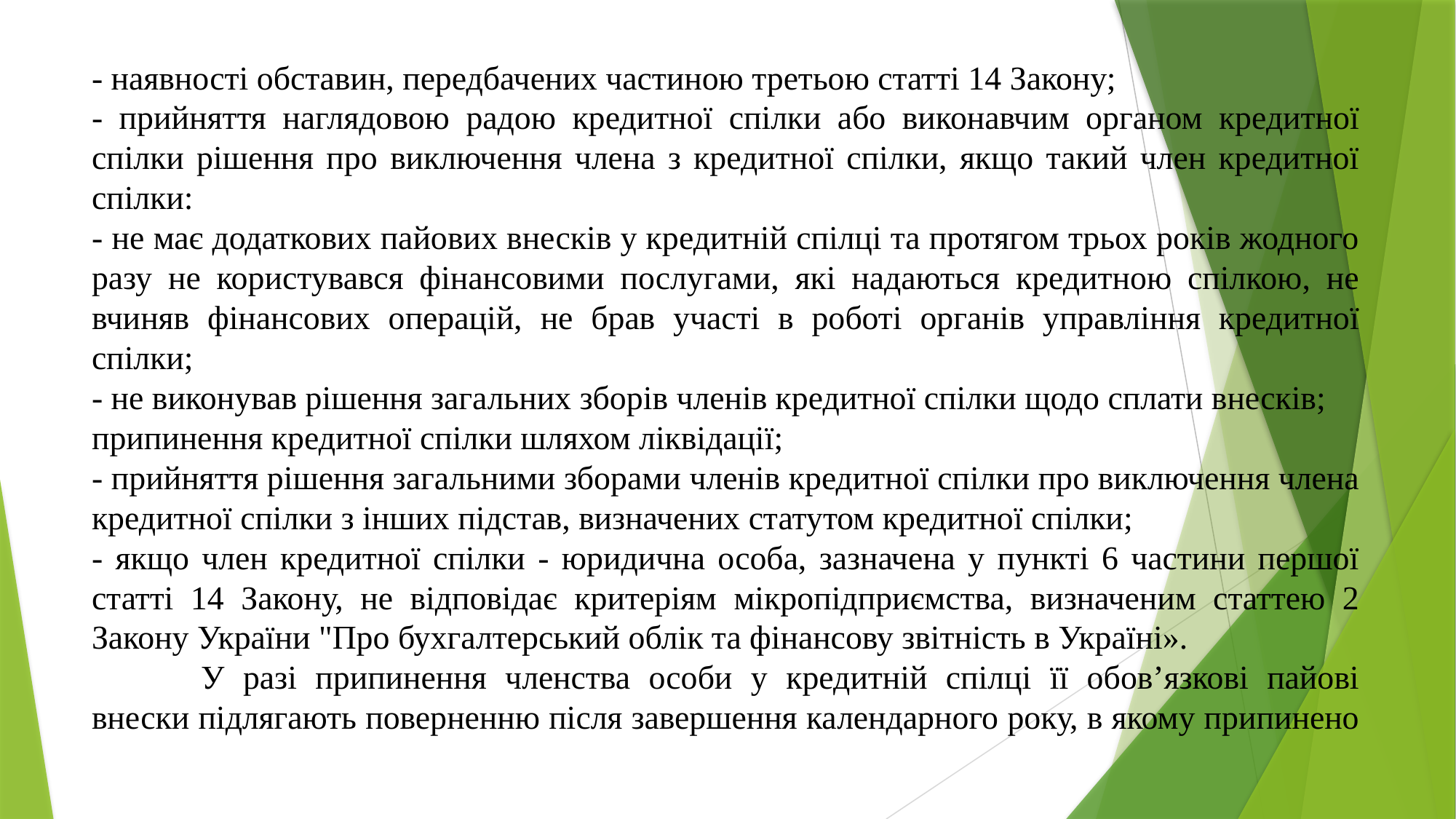

- наявності обставин, передбачених частиною третьою статті 14 Закону;
- прийняття наглядовою радою кредитної спілки або виконавчим органом кредитної спілки рішення про виключення члена з кредитної спілки, якщо такий член кредитної спілки:
- не має додаткових пайових внесків у кредитній спілці та протягом трьох років жодного разу не користувався фінансовими послугами, які надаються кредитною спілкою, не вчиняв фінансових операцій, не брав участі в роботі органів управління кредитної спілки;
- не виконував рішення загальних зборів членів кредитної спілки щодо сплати внесків;
припинення кредитної спілки шляхом ліквідації;
- прийняття рішення загальними зборами членів кредитної спілки про виключення члена кредитної спілки з інших підстав, визначених статутом кредитної спілки;
- якщо член кредитної спілки - юридична особа, зазначена у пункті 6 частини першої статті 14 Закону, не відповідає критеріям мікропідприємства, визначеним статтею 2 Закону України "Про бухгалтерський облік та фінансову звітність в Україні».
	У разі припинення членства особи у кредитній спілці її обов’язкові пайові внески підлягають поверненню після завершення календарного року, в якому припинено